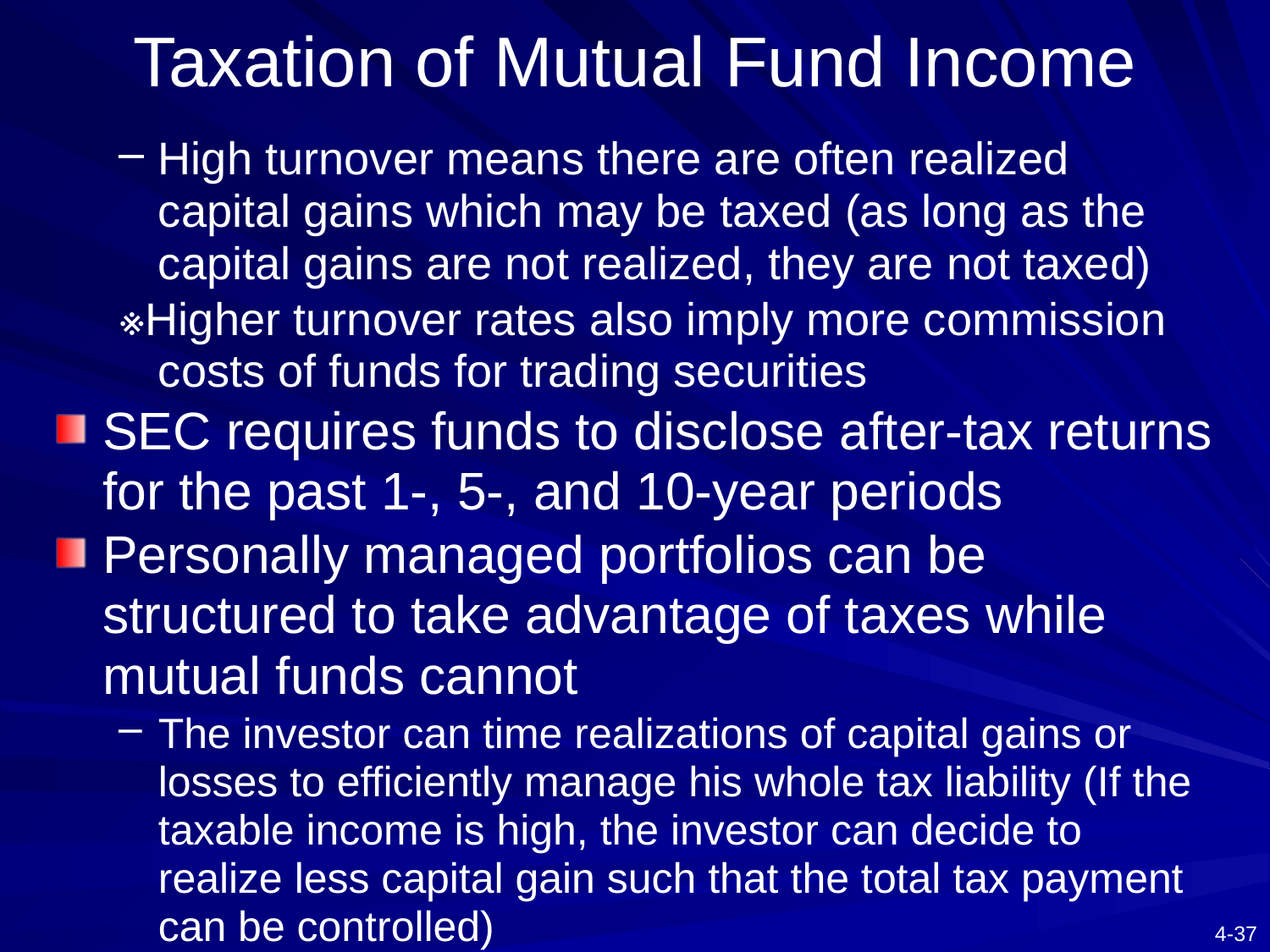

# Taxation of Mutual Fund Income
High turnover means there are often realized capital gains which may be taxed (as long as the capital gains are not realized, they are not taxed)
※Higher turnover rates also imply more commission costs of funds for trading securities
SEC requires funds to disclose after-tax returns for the past 1-, 5-, and 10-year periods
Personally managed portfolios can be structured to take advantage of taxes while mutual funds cannot
The investor can time realizations of capital gains or losses to efficiently manage his whole tax liability (If the taxable income is high, the investor can decide to realize less capital gain such that the total tax payment can be controlled)